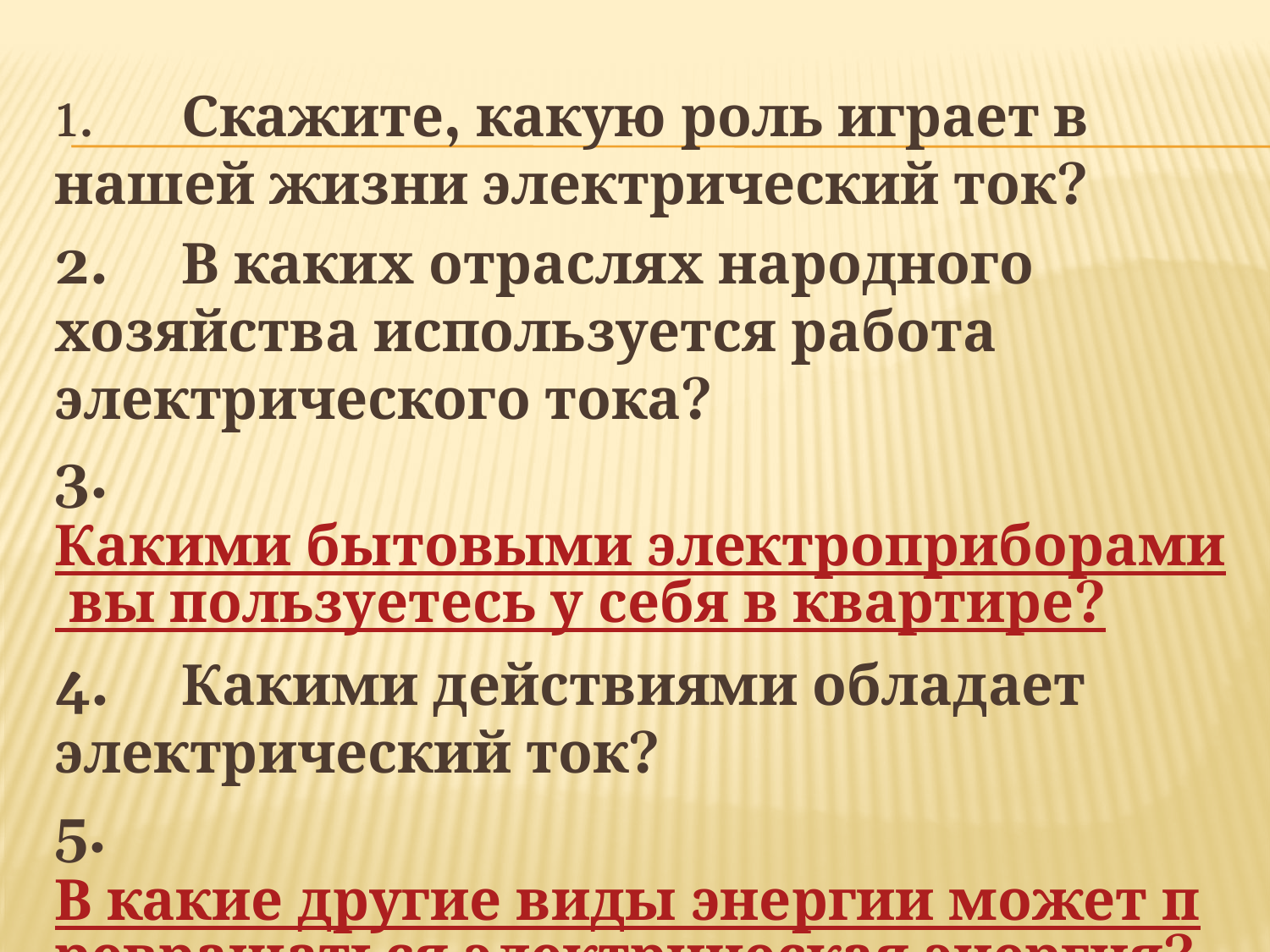

1.	Скажите, какую роль играет в нашей жизни электрический ток?
2.	В каких отраслях народного хозяйства используется работа электрического тока?
3.	Какими бытовыми электроприборами вы пользуетесь у себя в квартире?
4.	Какими действиями обладает электрический ток?
5.	В какие другие виды энергии может превращаться электрическая энергия?